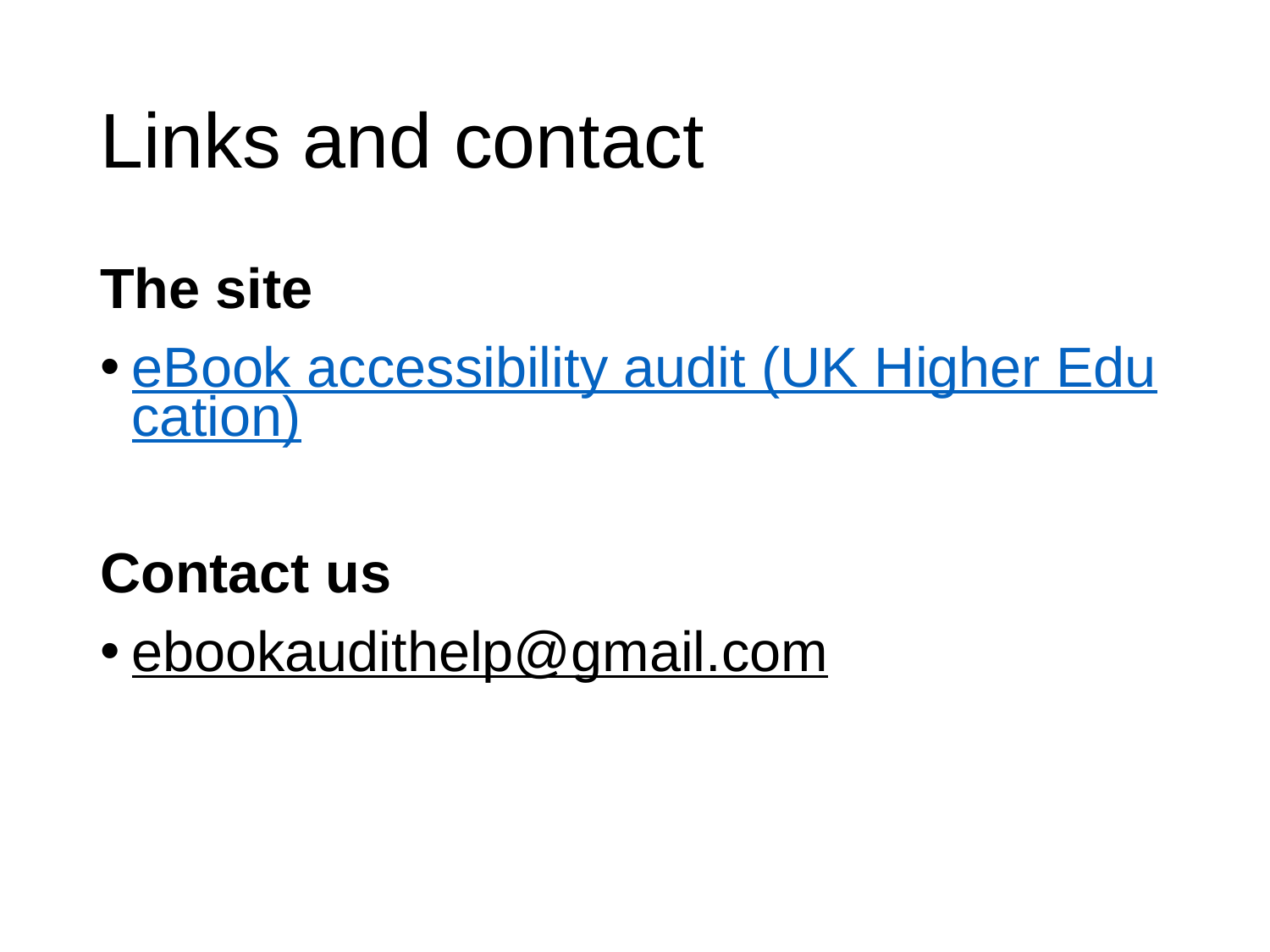

# Links and contact
The site
eBook accessibility audit (UK Higher Education)

Contact us
ebookaudithelp@gmail.com